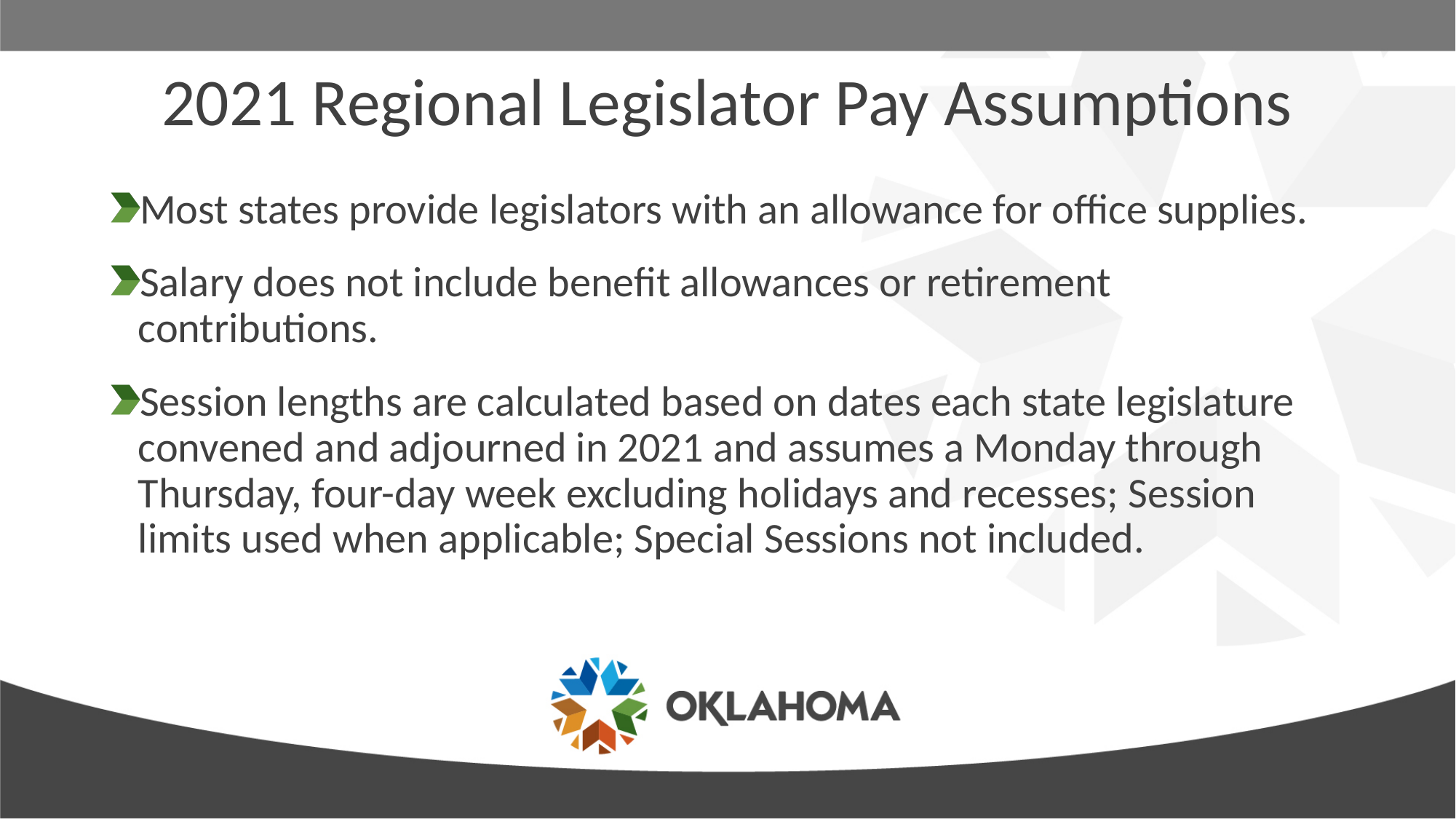

# 2021 Regional Legislator Pay Assumptions
Most states provide legislators with an allowance for office supplies.
Salary does not include benefit allowances or retirement contributions.
Session lengths are calculated based on dates each state legislature convened and adjourned in 2021 and assumes a Monday through Thursday, four-day week excluding holidays and recesses; Session limits used when applicable; Special Sessions not included.